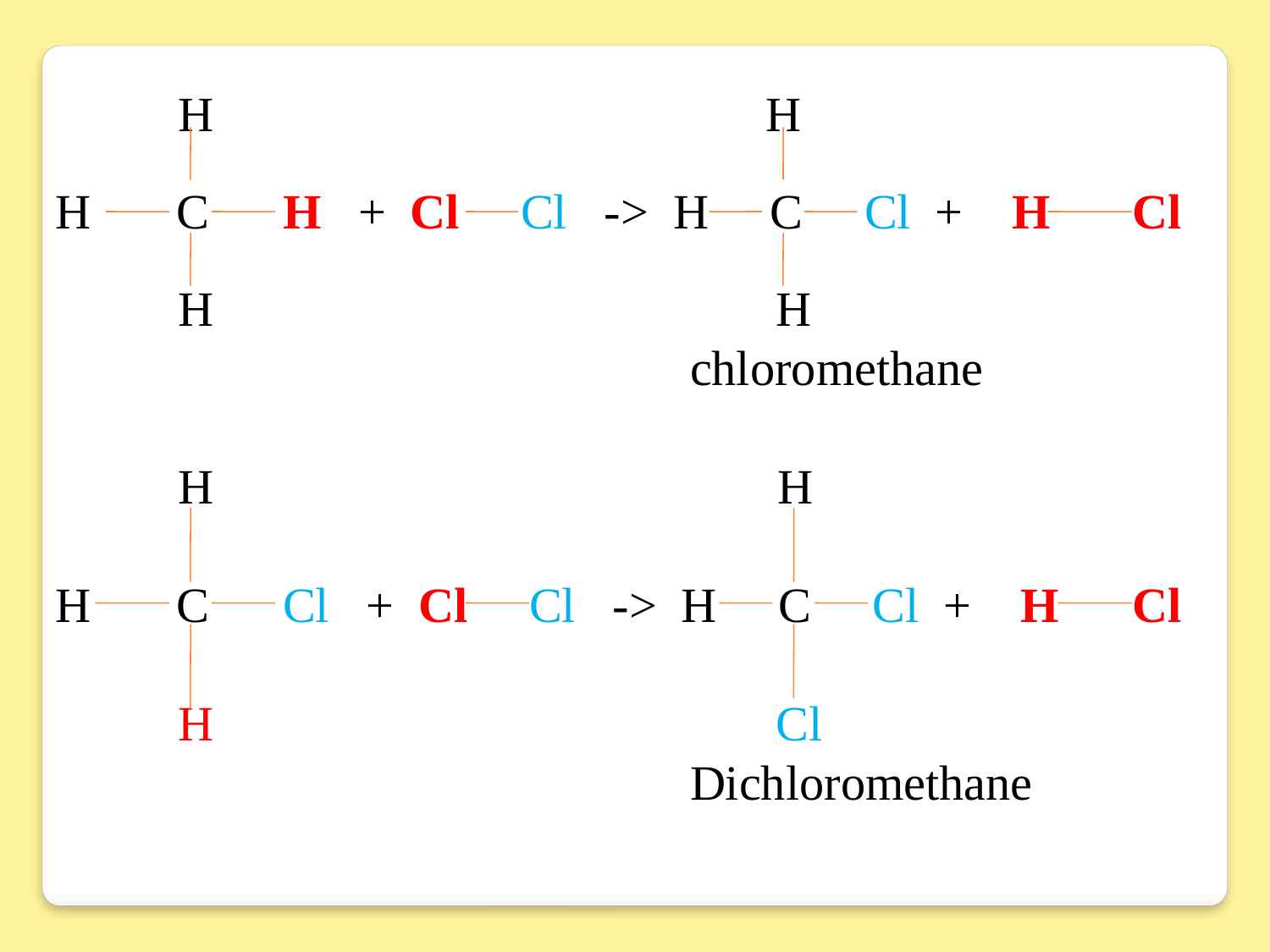

H                                             H

H       C      H   +  Cl     Cl   ->  H     C     Cl  +    H	     Cl

          H				       H
					chloromethane

          H                                              H

H       C      Cl   +  Cl     Cl   ->  H     C     Cl  +    H	     Cl

          H				       Cl
					Dichloromethane